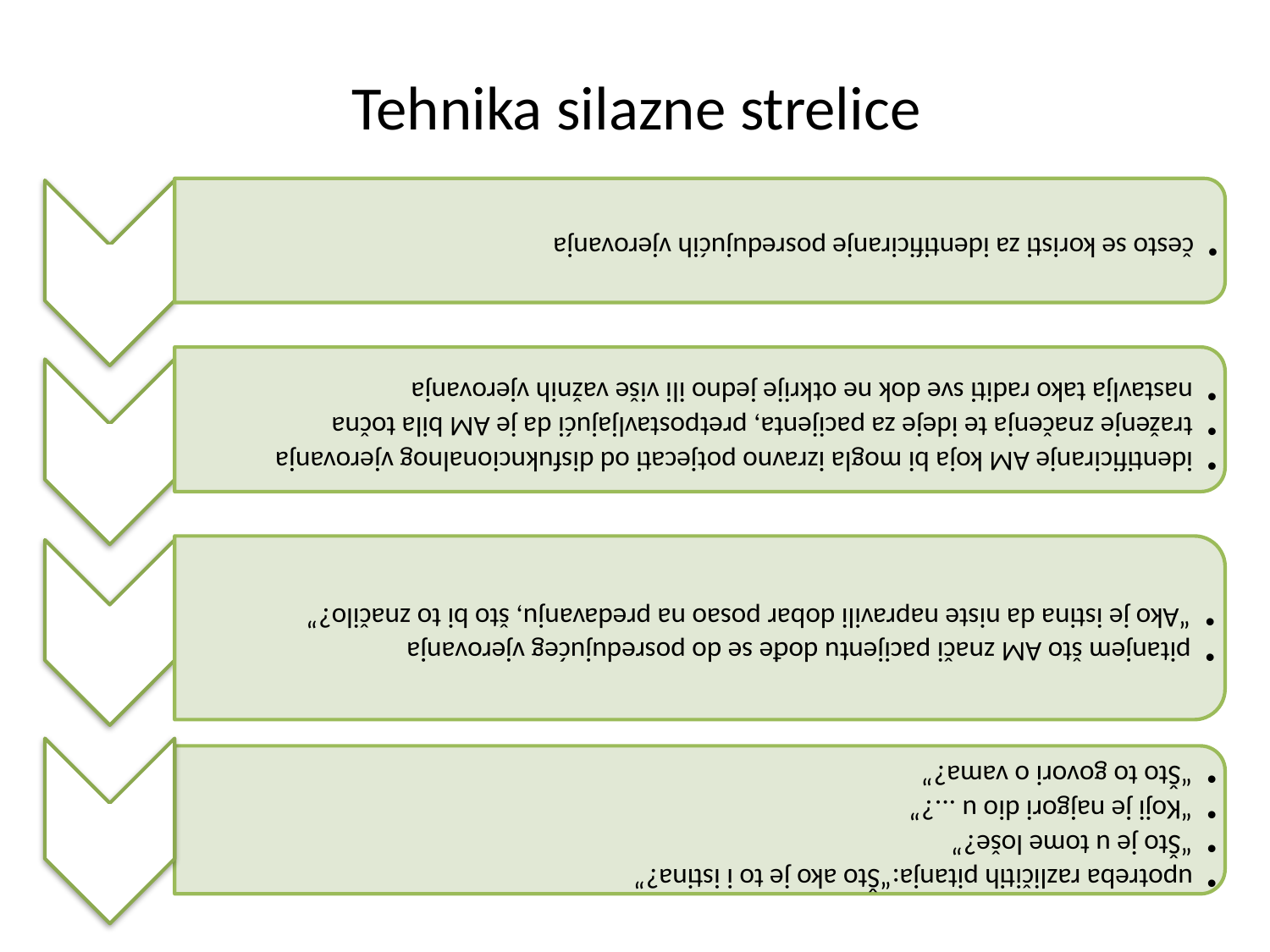

# Tehnika silazne strelice

često se koristi za identificiranje posredujućih vjerovanja

identificiranje AM koja bi mogla izravno potjecati od disfukncionalnog vjerovanja
traženje značenja te ideje za pacijenta, pretpostavljajući da je AM bila točna
nastavlja tako raditi sve dok ne otkrije jedno ili više važnih vjerovanja

upotreba različitih pitanja:“Što ako je to i istina?”
“Što je u tome loše?”
“Koji je najgori dio u ...?”
“Što to govori o vama?”

pitanjem što AM znači pacijentu dođe se do posredujućeg vjerovanja
“Ako je istina da niste napravili dobar posao na predavanju, što bi to značilo?”